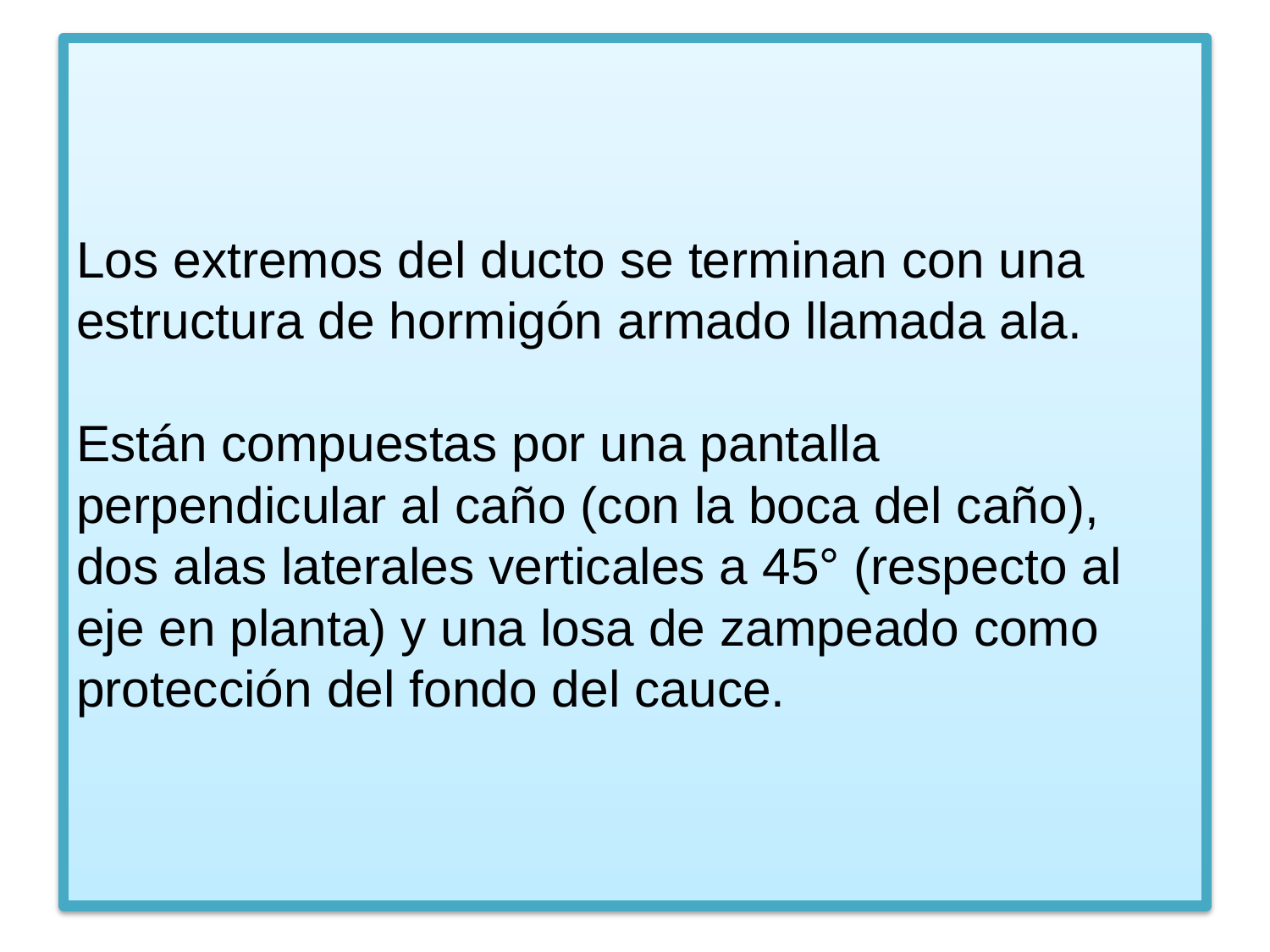

# Los extremos del ducto se terminan con una estructura de hormigón armado llamada ala. Están compuestas por una pantalla perpendicular al caño (con la boca del caño), dos alas laterales verticales a 45° (respecto al eje en planta) y una losa de zampeado como protección del fondo del cauce.